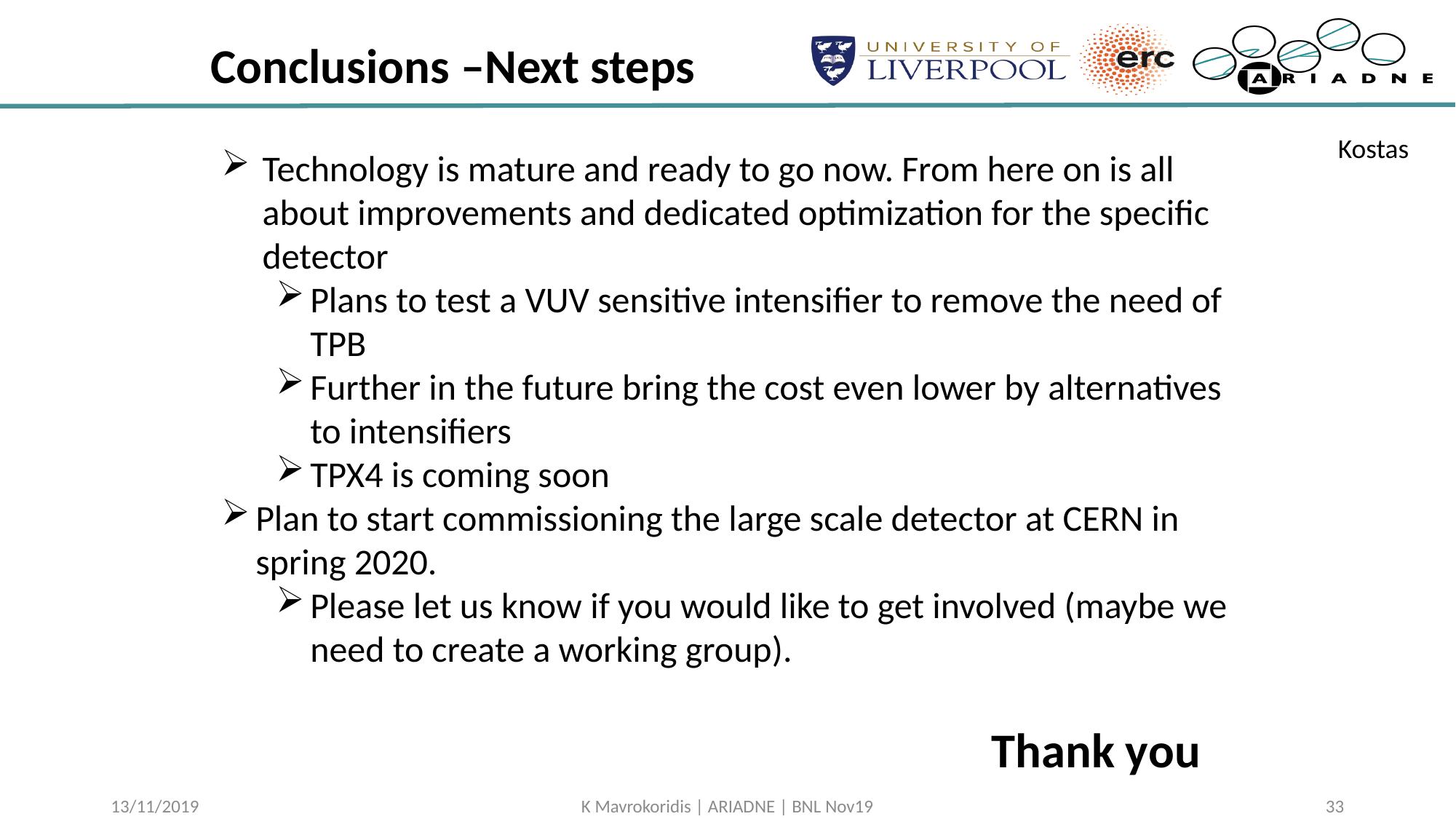

Conclusions –Next steps

Technology is mature and ready to go now. From here on is all about improvements and dedicated optimization for the specific detector
Plans to test a VUV sensitive intensifier to remove the need of TPB
Further in the future bring the cost even lower by alternatives to intensifiers
TPX4 is coming soon
Plan to start commissioning the large scale detector at CERN in spring 2020.
Please let us know if you would like to get involved (maybe we need to create a working group).

Kostas
Thank you
13/11/2019
K Mavrokoridis | ARIADNE | BNL Nov19
33